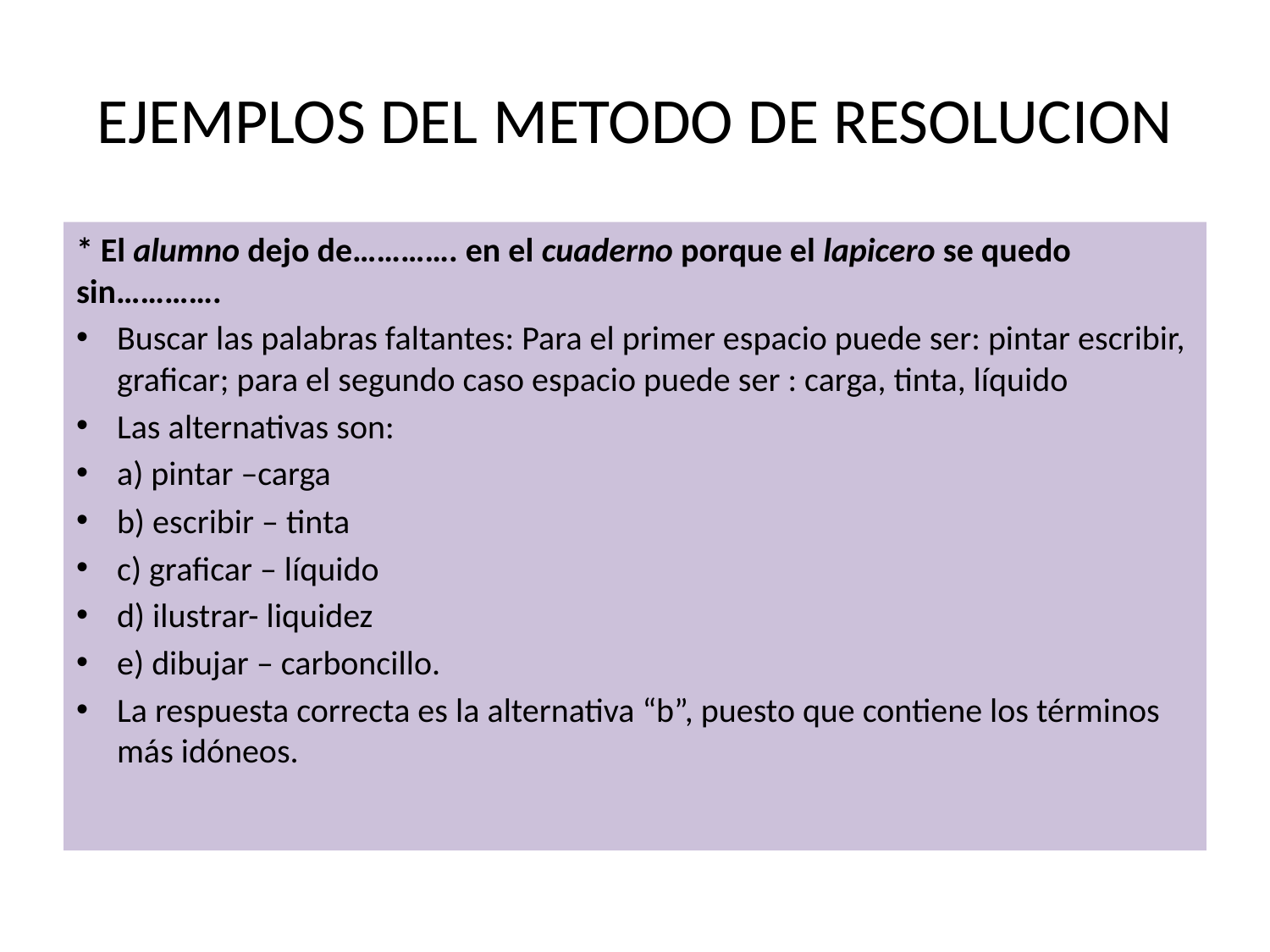

# EJEMPLOS DEL METODO DE RESOLUCION
* El alumno dejo de…………. en el cuaderno porque el lapicero se quedo sin………….
Buscar las palabras faltantes: Para el primer espacio puede ser: pintar escribir, graficar; para el segundo caso espacio puede ser : carga, tinta, líquido
Las alternativas son:
a) pintar –carga
b) escribir – tinta
c) graficar – líquido
d) ilustrar- liquidez
e) dibujar – carboncillo.
La respuesta correcta es la alternativa “b”, puesto que contiene los términos más idóneos.